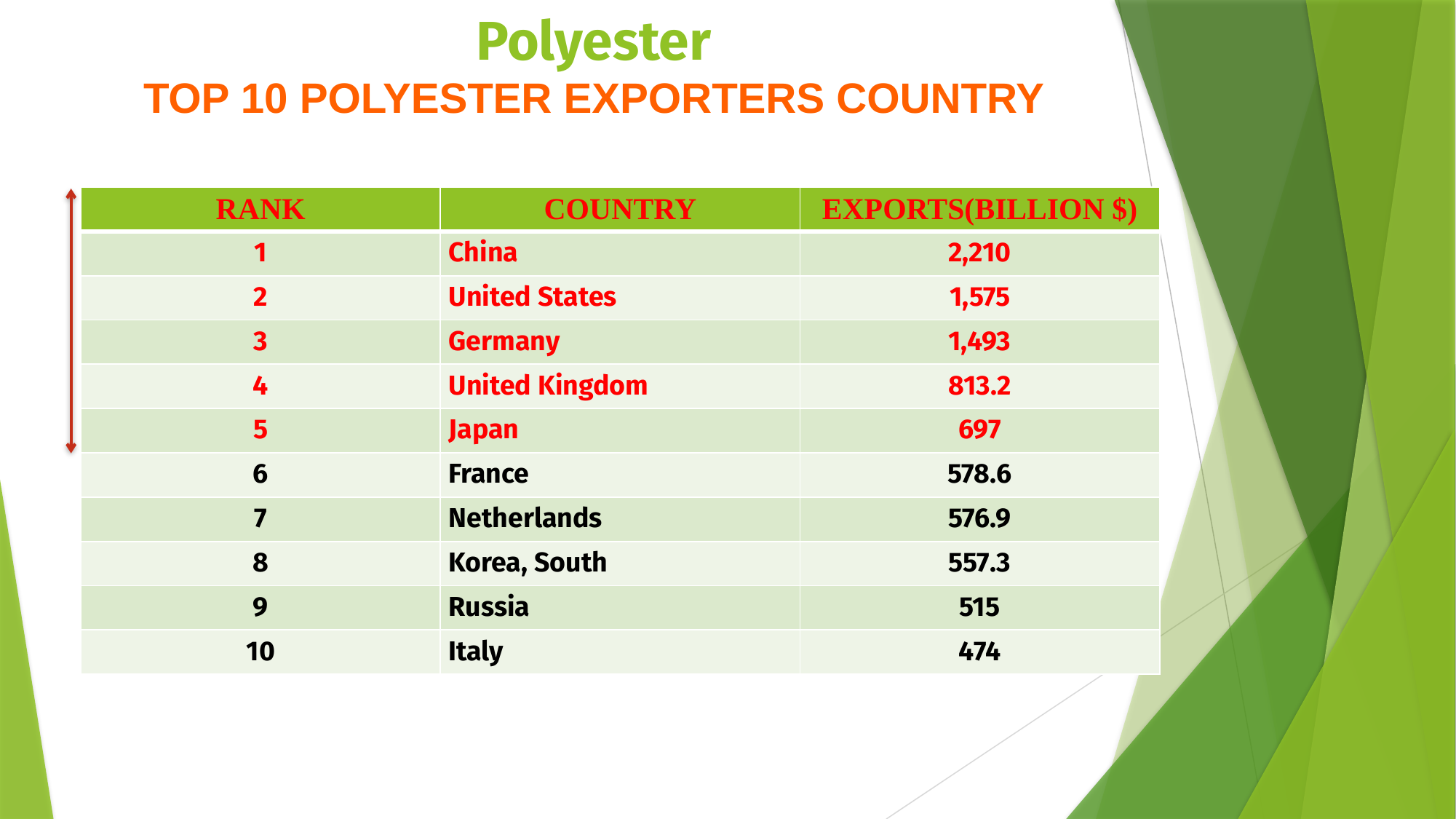

# Polyester Top 10 polyester Exporters country
| RANK | COUNTRY | EXPORTS(BILLION $) |
| --- | --- | --- |
| 1 | China | 2,210 |
| 2 | United States | 1,575 |
| 3 | Germany | 1,493 |
| 4 | United Kingdom | 813.2 |
| 5 | Japan | 697 |
| 6 | France | 578.6 |
| 7 | Netherlands | 576.9 |
| 8 | Korea, South | 557.3 |
| 9 | Russia | 515 |
| 10 | Italy | 474 |